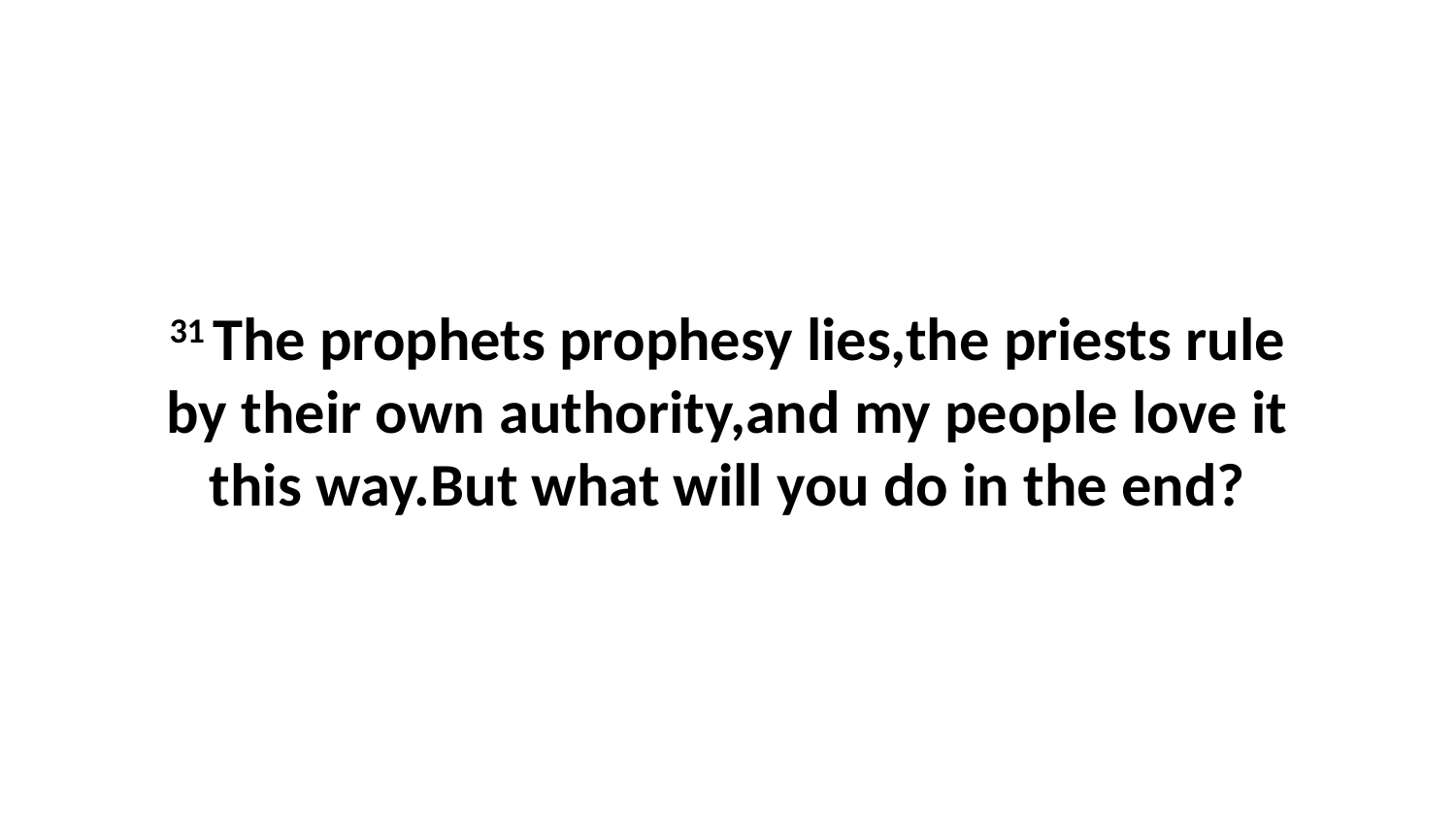

31 The prophets prophesy lies,the priests rule by their own authority,and my people love it this way.But what will you do in the end?